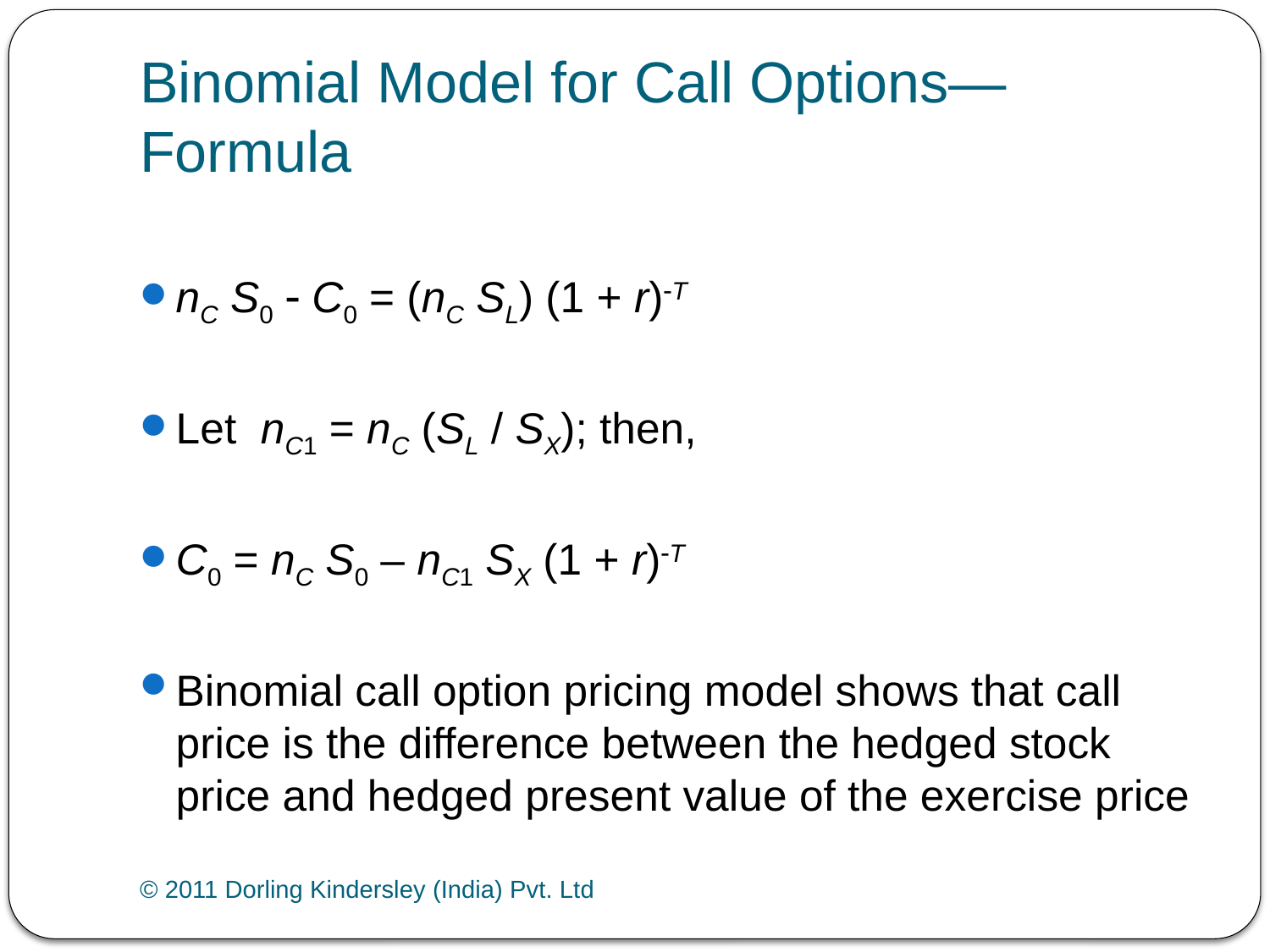

# Binomial Model for Call Options—Formula

nC S0 − C0 = (nC SL) (1 + r)−T

Let  nC1 = nC (SL / SX); then,

C0 = nC S0 – nC1 SX (1 + r)−T

Binomial call option pricing model shows that call price is the difference between the hedged stock price and hedged present value of the exercise price
© 2011 Dorling Kindersley (India) Pvt. Ltd